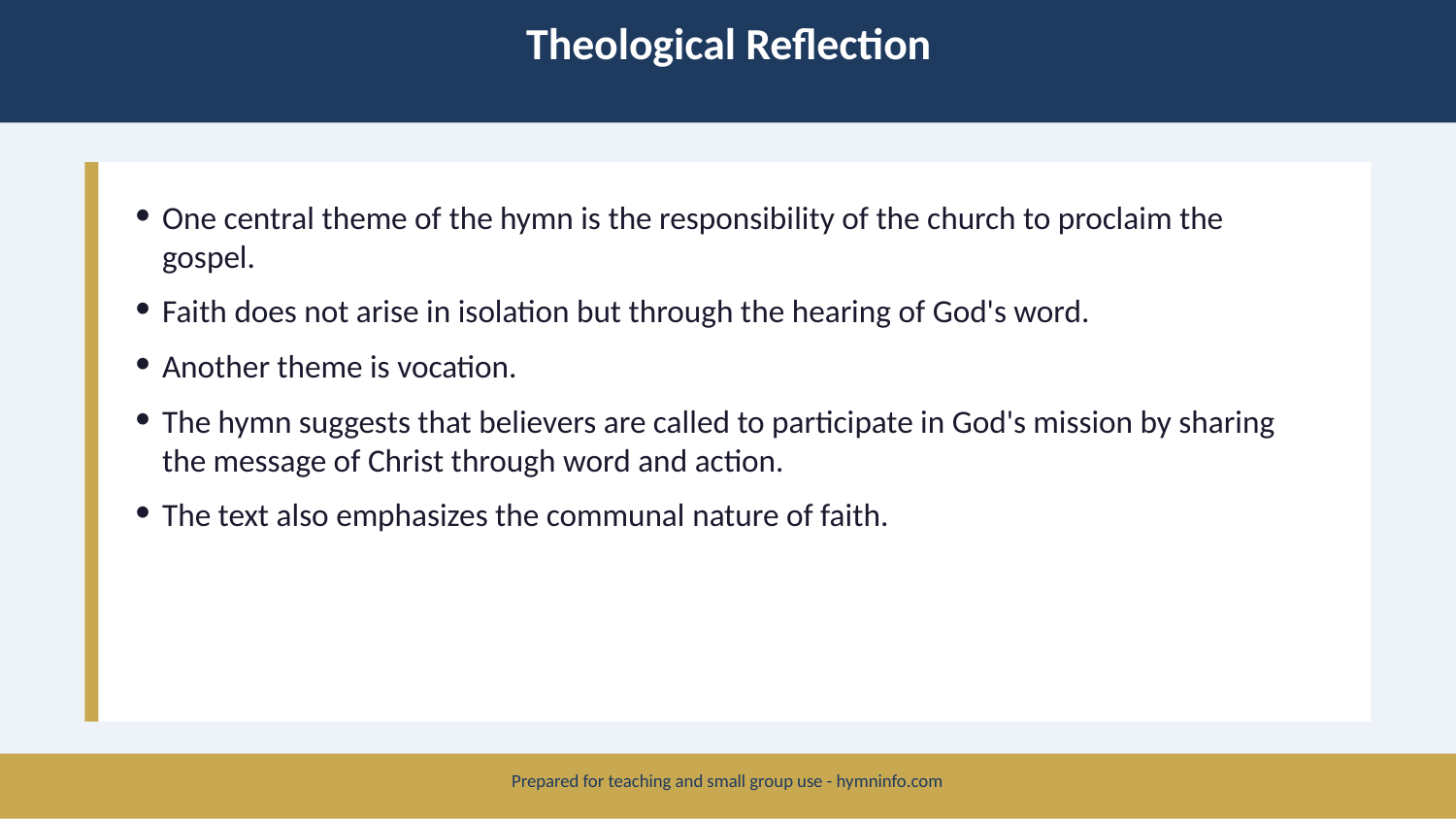

Theological Reflection

One central theme of the hymn is the responsibility of the church to proclaim the gospel.
Faith does not arise in isolation but through the hearing of God's word.
Another theme is vocation.
The hymn suggests that believers are called to participate in God's mission by sharing the message of Christ through word and action.
The text also emphasizes the communal nature of faith.

Prepared for teaching and small group use - hymninfo.com